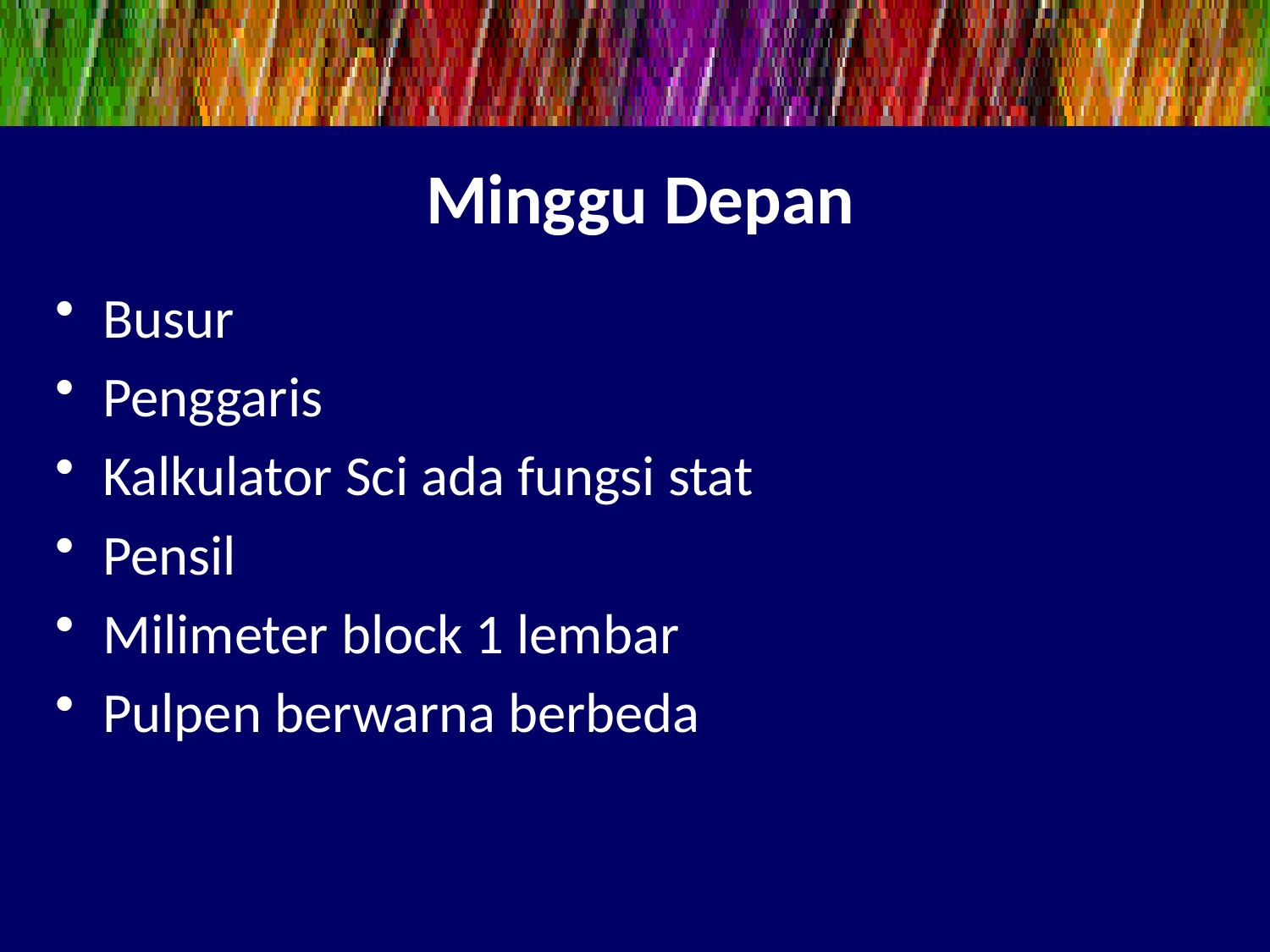

# Minggu Depan
Busur
Penggaris
Kalkulator Sci ada fungsi stat
Pensil
Milimeter block 1 lembar
Pulpen berwarna berbeda